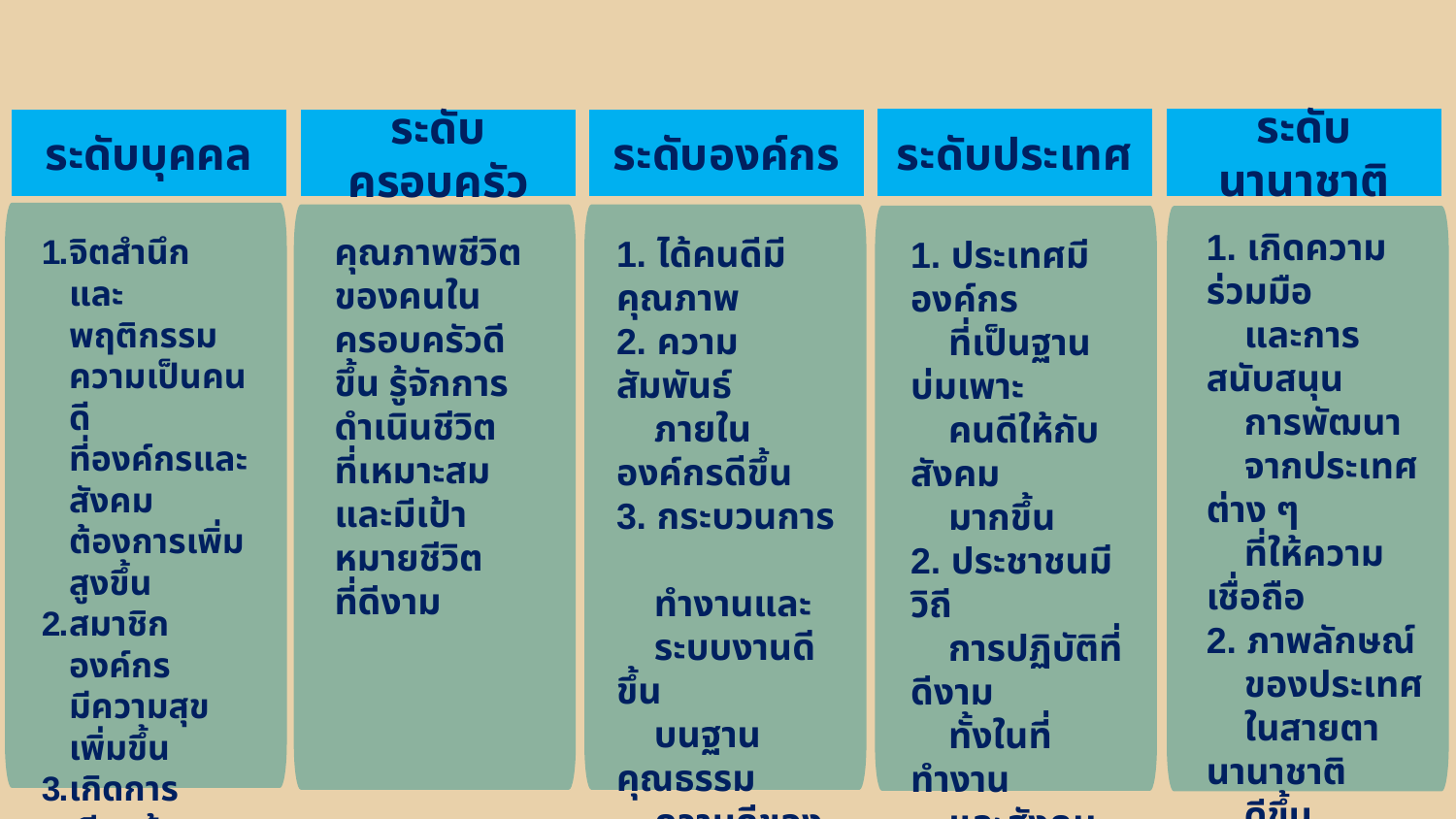

ระดับนานาชาติ
ระดับประเทศ
ระดับองค์กร
ระดับบุคคล
ระดับครอบครัว

1. เกิดความร่วมมือ
    และการสนับสนุน
    การพัฒนา
    จากประเทศต่าง ๆ
    ที่ให้ความเชื่อถือ
2. ภาพลักษณ์
    ของประเทศ
    ในสายตานานาชาติ
    ดีขึ้น
คุณภาพชีวิตของคนในครอบครัวดีขึ้น รู้จักการดำเนินชีวิต
ที่เหมาะสม
และมีเป้าหมายชีวิต
ที่ดีงาม
จิตสำนึก
และพฤติกรรม ความเป็นคนดี
ที่องค์กรและสังคมต้องการเพิ่มสูงขึ้น
สมาชิกองค์กร
มีความสุขเพิ่มขึ้น
เกิดการเรียนรู้
และได้รับ
การพัฒนาตนเอง
ให้เป็นคนดี ควบคู่กับความเก่ง
ที่เป็นแบบอย่าง
1. ได้คนดีมีคุณภาพ
2. ความสัมพันธ์
    ภายในองค์กรดีขึ้น
3. กระบวนการ
    ทำงานและ
    ระบบงานดีขึ้น
    บนฐานคุณธรรม
    ความดีของคน
    ในองค์กร
4. ภาพลักษณ์ดี

1. ประเทศมีองค์กร
    ที่เป็นฐานบ่มเพาะ
    คนดีให้กับสังคม
    มากขึ้น
2. ประชาชนมีวิถี
    การปฏิบัติที่ดีงาม
    ทั้งในที่ทำงาน
    และสังคม
    ภายนอกองค์กร
3. เพิ่มคนดี สังคมดี